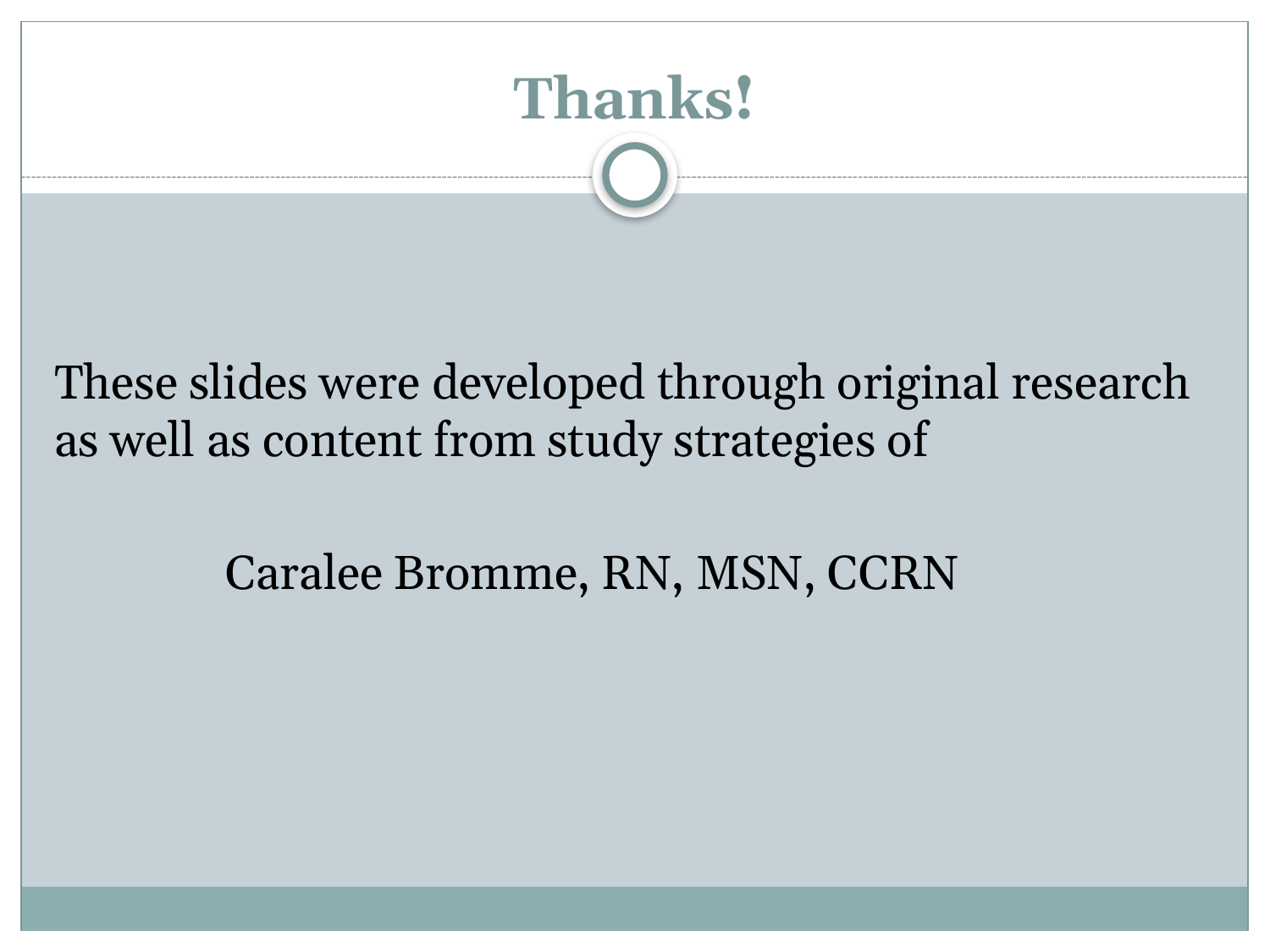

# Thanks!

These slides were developed through original research as well as content from study strategies of

               Caralee Bromme, RN, MSN, CCRN